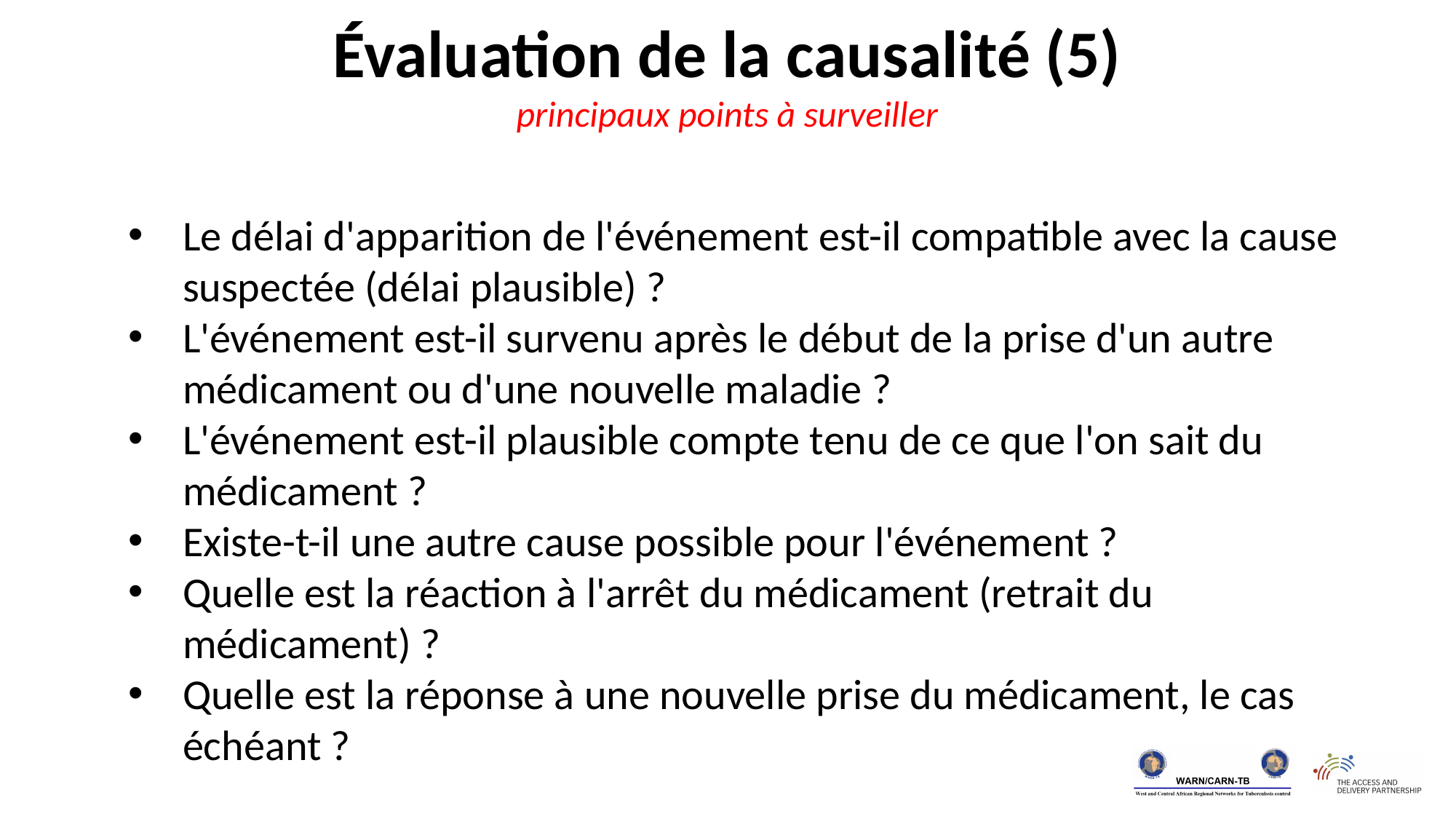

Évaluation de la causalité (5)
principaux points à surveiller
Le délai d'apparition de l'événement est-il compatible avec la cause suspectée (délai plausible) ?
L'événement est-il survenu après le début de la prise d'un autre médicament ou d'une nouvelle maladie ?
L'événement est-il plausible compte tenu de ce que l'on sait du médicament ?
Existe-t-il une autre cause possible pour l'événement ?
Quelle est la réaction à l'arrêt du médicament (retrait du médicament) ?
Quelle est la réponse à une nouvelle prise du médicament, le cas échéant ?